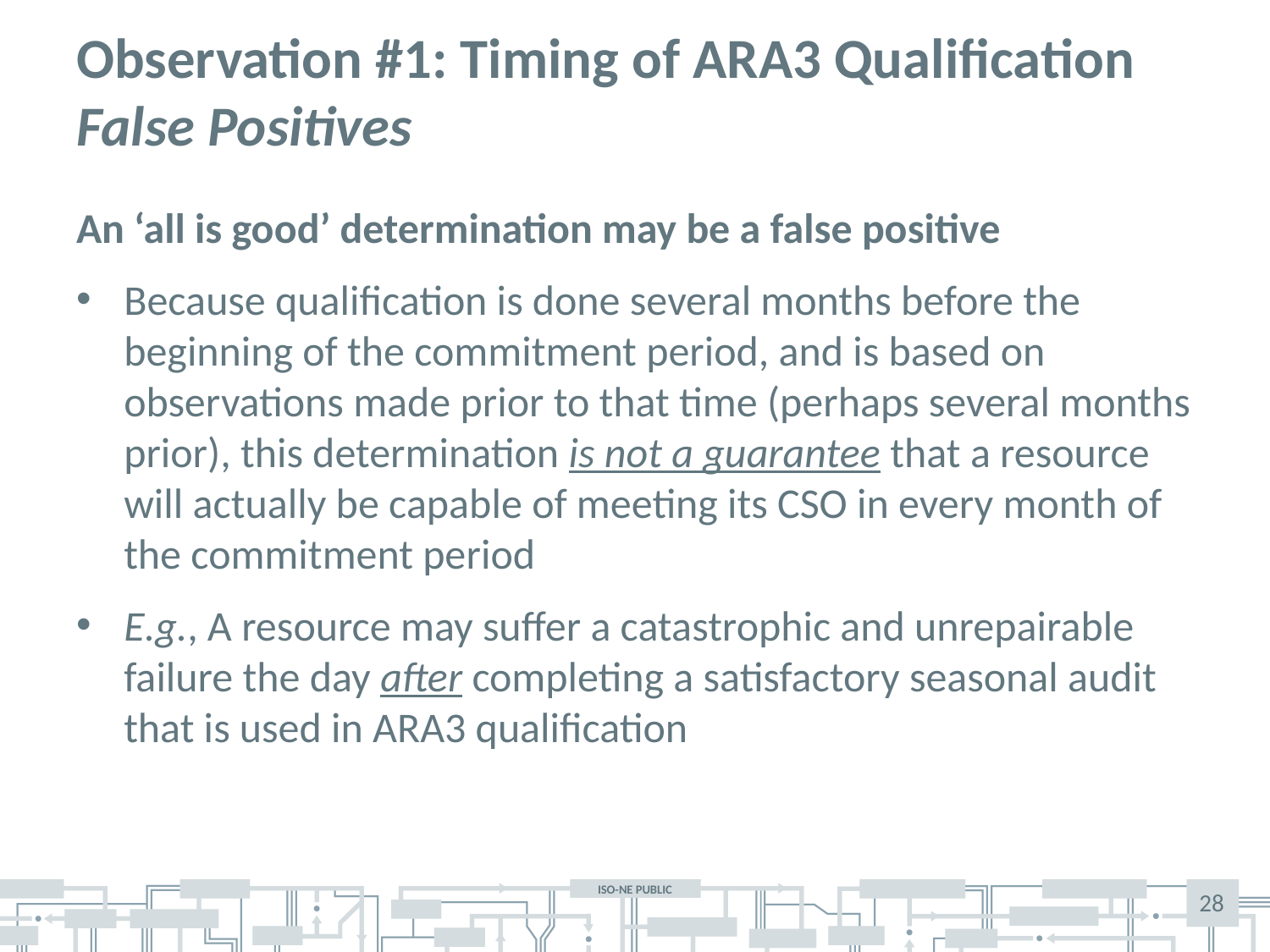

# Observation #1: Timing of ARA3 Qualification False Positives
An ‘all is good’ determination may be a false positive
Because qualification is done several months before the beginning of the commitment period, and is based on observations made prior to that time (perhaps several months prior), this determination is not a guarantee that a resource will actually be capable of meeting its CSO in every month of the commitment period
E.g., A resource may suffer a catastrophic and unrepairable failure the day after completing a satisfactory seasonal audit that is used in ARA3 qualification
28